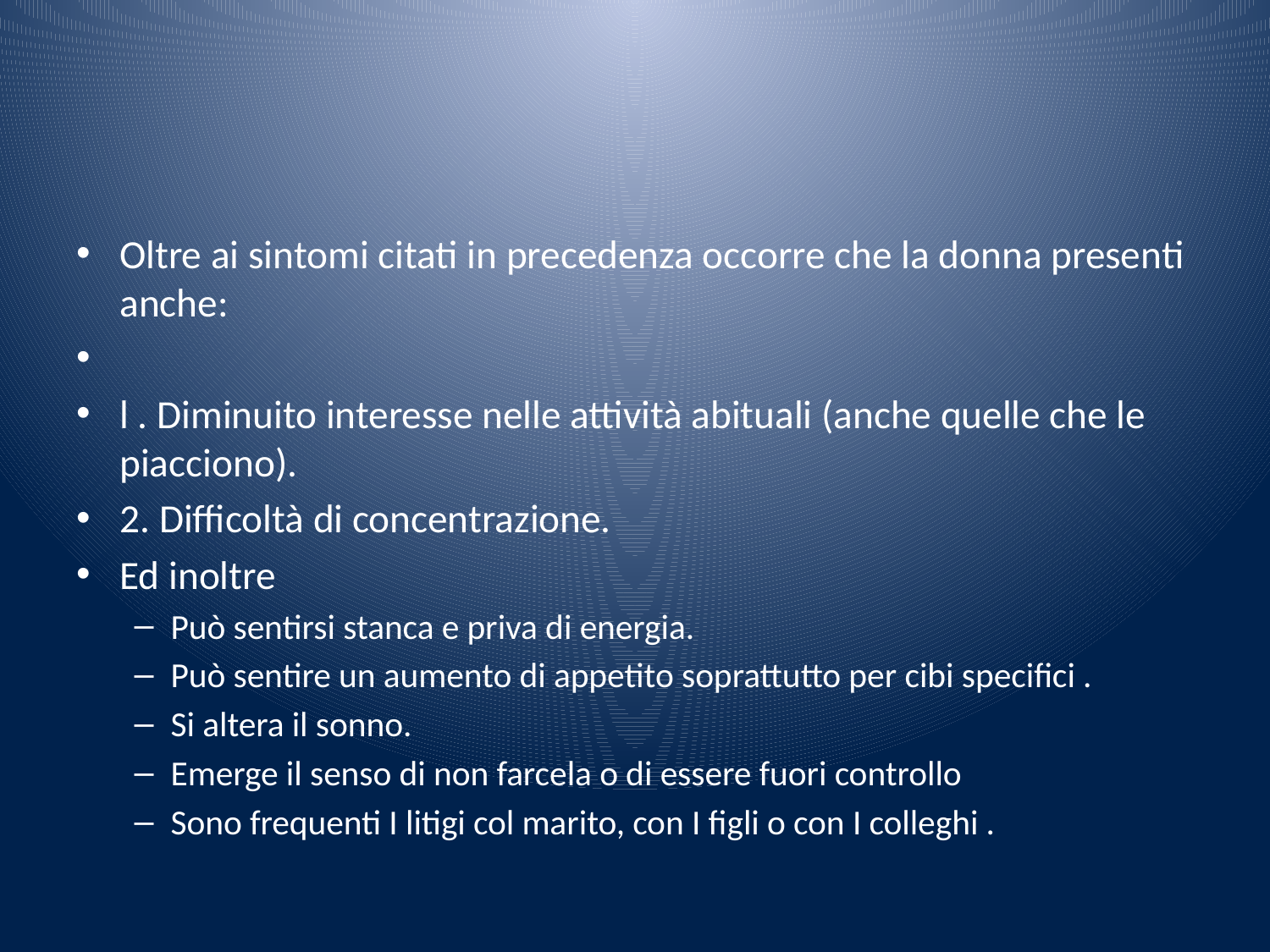

#
Oltre ai sintomi citati in precedenza occorre che la donna presenti anche:

l . Diminuito interesse nelle attività abituali (anche quelle che le piacciono).
2. Difficoltà di concentrazione.
Ed inoltre
Può sentirsi stanca e priva di energia.
Può sentire un aumento di appetito soprattutto per cibi specifici .
Si altera il sonno.
Emerge il senso di non farcela o di essere fuori controllo
Sono frequenti I litigi col marito, con I figli o con I colleghi .